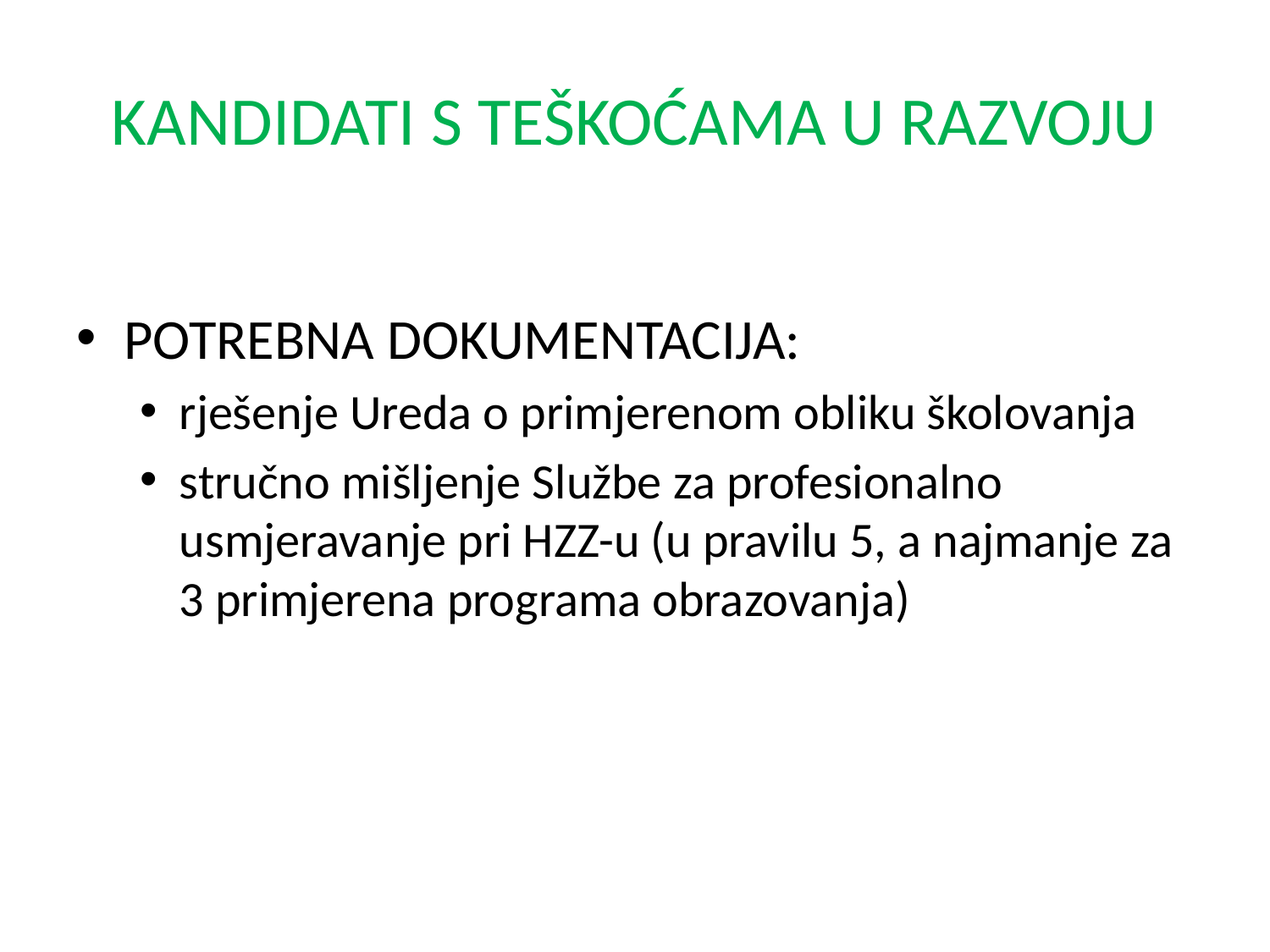

# KANDIDATI S TEŠKOĆAMA U RAZVOJU
POTREBNA DOKUMENTACIJA:
rješenje Ureda o primjerenom obliku školovanja
stručno mišljenje Službe za profesionalno usmjeravanje pri HZZ-u (u pravilu 5, a najmanje za 3 primjerena programa obrazovanja)